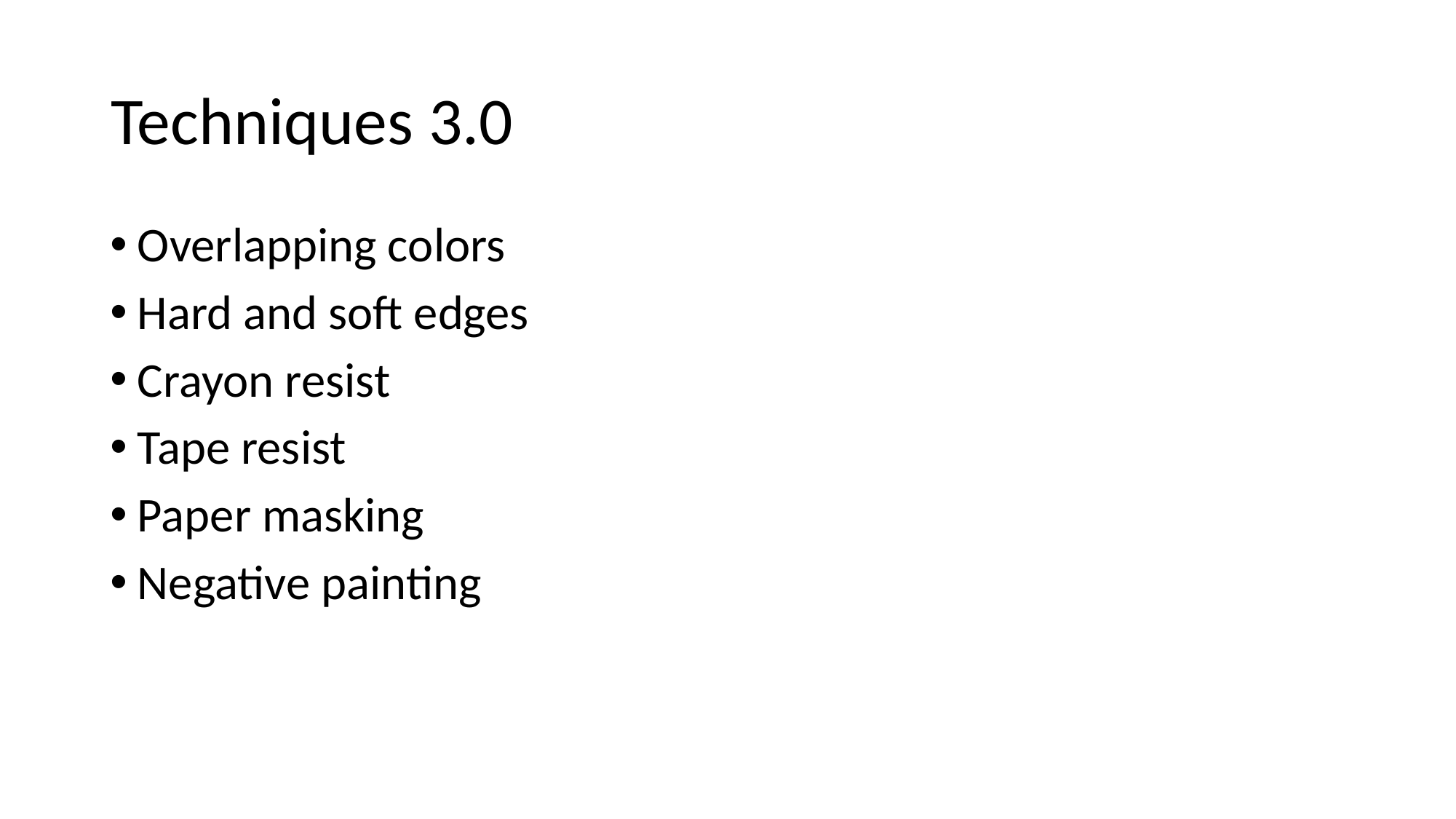

# Techniques 3.0
Overlapping colors
Hard and soft edges
Crayon resist
Tape resist
Paper masking
Negative painting